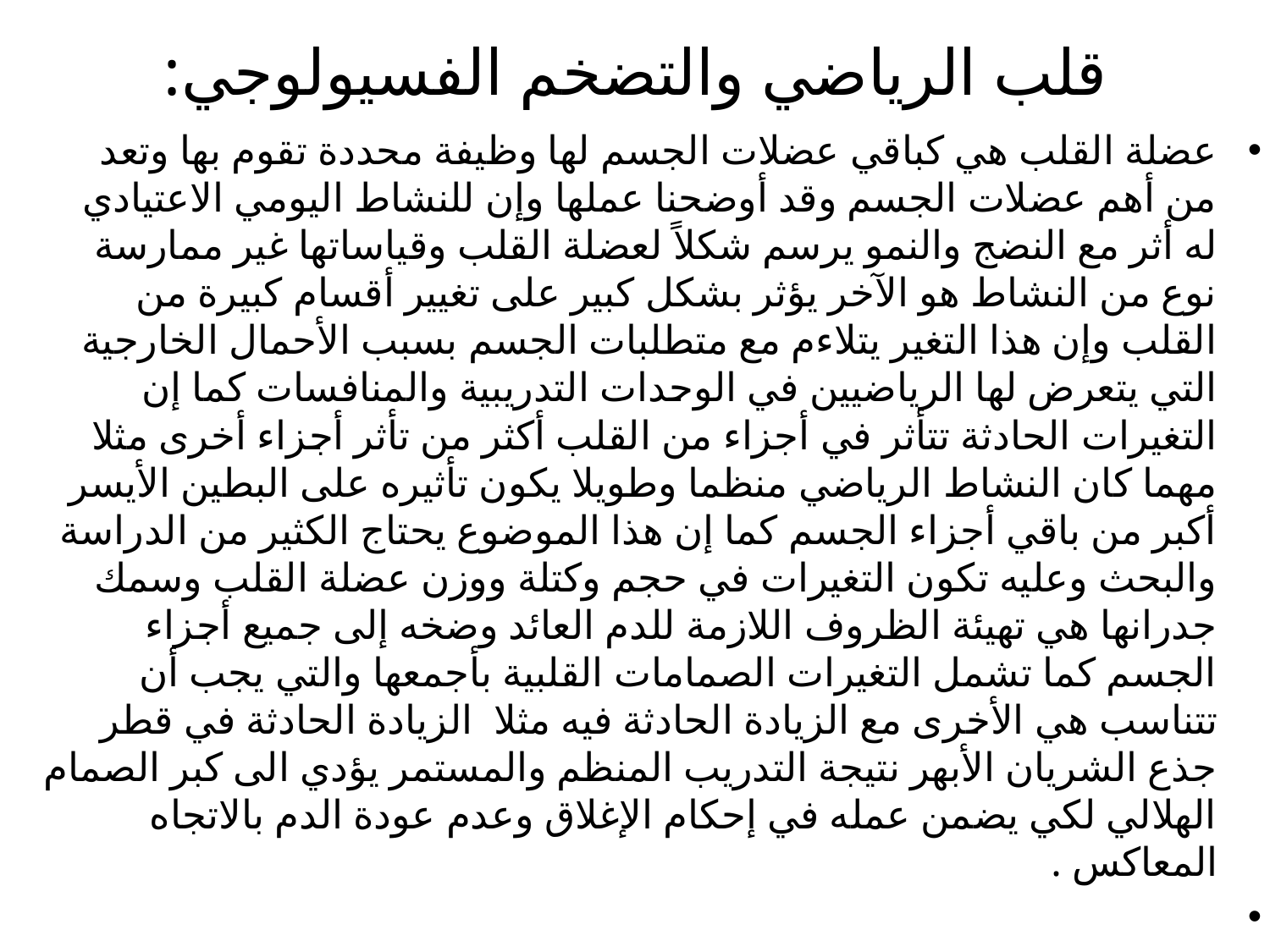

# قلب الرياضي والتضخم الفسيولوجي:
عضلة القلب هي كباقي عضلات الجسم لها وظيفة محددة تقوم بها وتعد من أهم عضلات الجسم وقد أوضحنا عملها وإن للنشاط اليومي الاعتيادي له أثر مع النضج والنمو يرسم شكلاً لعضلة القلب وقياساتها غير ممارسة نوع من النشاط هو الآخر يؤثر بشكل كبير على تغيير أقسام كبيرة من القلب وإن هذا التغير يتلاءم مع متطلبات الجسم بسبب الأحمال الخارجية التي يتعرض لها الرياضيين في الوحدات التدريبية والمنافسات كما إن التغيرات الحادثة تتأثر في أجزاء من القلب أكثر من تأثر أجزاء أخرى مثلا مهما كان النشاط الرياضي منظما وطويلا يكون تأثيره على البطين الأيسر أكبر من باقي أجزاء الجسم كما إن هذا الموضوع يحتاج الكثير من الدراسة والبحث وعليه تكون التغيرات في حجم وكتلة ووزن عضلة القلب وسمك جدرانها هي تهيئة الظروف اللازمة للدم العائد وضخه إلى جميع أجزاء الجسم كما تشمل التغيرات الصمامات القلبية بأجمعها والتي يجب أن تتناسب هي الأخرى مع الزيادة الحادثة فيه مثلا  الزيادة الحادثة في قطر جذع الشريان الأبهر نتيجة التدريب المنظم والمستمر يؤدي الى كبر الصمام الهلالي لكي يضمن عمله في إحكام الإغلاق وعدم عودة الدم بالاتجاه المعاكس .